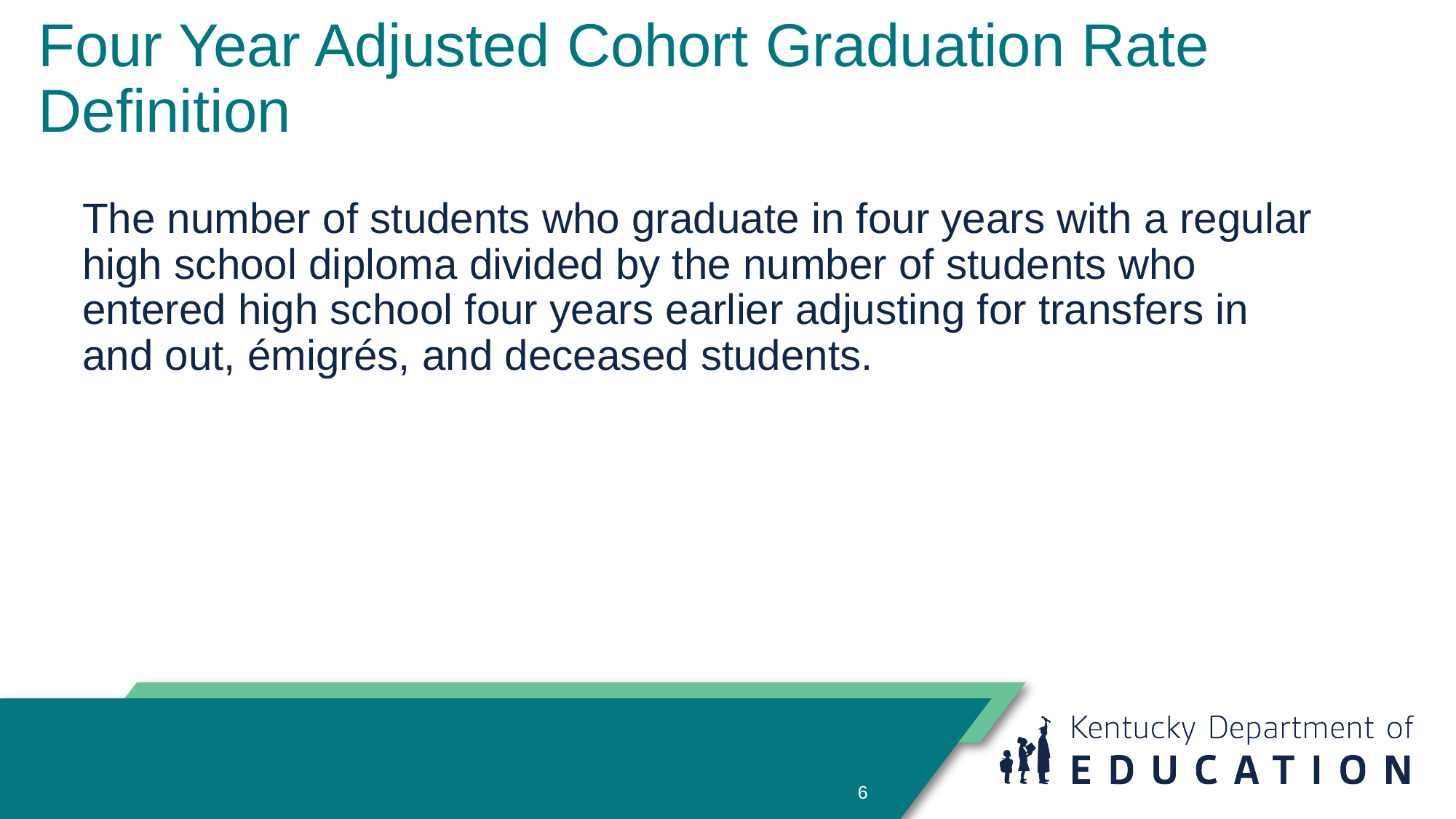

# Four Year Adjusted Cohort Graduation Rate Definition
The number of students who graduate in four years with a regular high school diploma divided by the number of students who entered high school four years earlier adjusting for transfers in and out, émigrés, and deceased students.